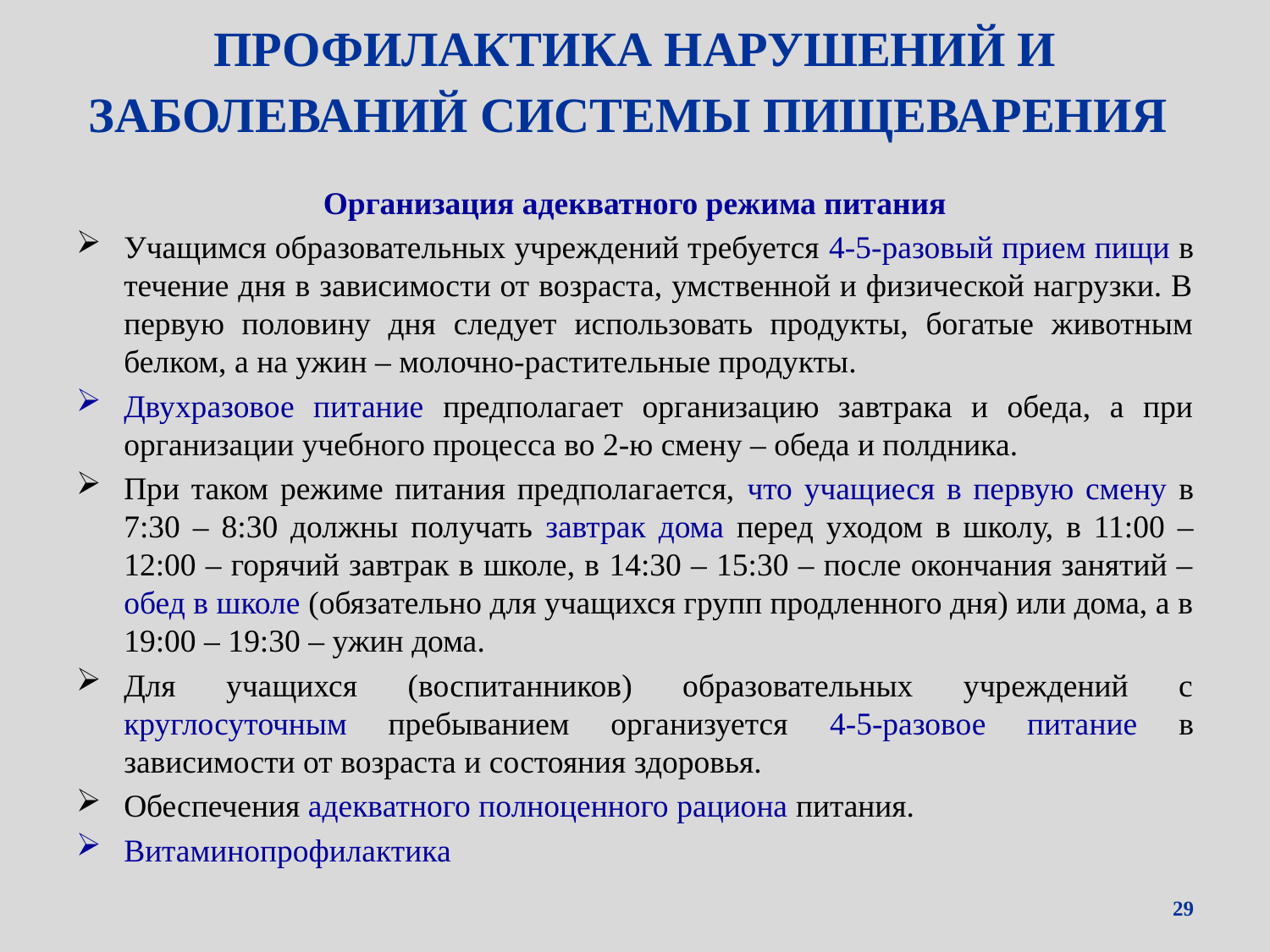

# ПРОФИЛАКТИКА НАРУШЕНИЙ И ЗАБОЛЕВАНИЙ СИСТЕМЫ ПИЩЕВАРЕНИЯ
Организация адекватного режима питания
Учащимся образовательных учреждений требуется 4-5-разовый прием пищи в течение дня в зависимости от возраста, умственной и физической нагрузки. В первую половину дня следует использовать продукты, богатые животным белком, а на ужин – молочно-растительные продукты.
Двухразовое питание предполагает организацию завтрака и обеда, а при организации учебного процесса во 2-ю смену – обеда и полдника.
При таком режиме питания предполагается, что учащиеся в первую смену в 7:30 – 8:30 должны получать завтрак дома перед уходом в школу, в 11:00 – 12:00 – горячий завтрак в школе, в 14:30 – 15:30 – после окончания занятий – обед в школе (обязательно для учащихся групп продленного дня) или дома, а в 19:00 – 19:30 – ужин дома.
Для учащихся (воспитанников) образовательных учреждений с круглосуточным пребыванием организуется 4-5-разовое питание в зависимости от возраста и состояния здоровья.
Обеспечения адекватного полноценного рациона питания.
Витаминопрофилактика
29